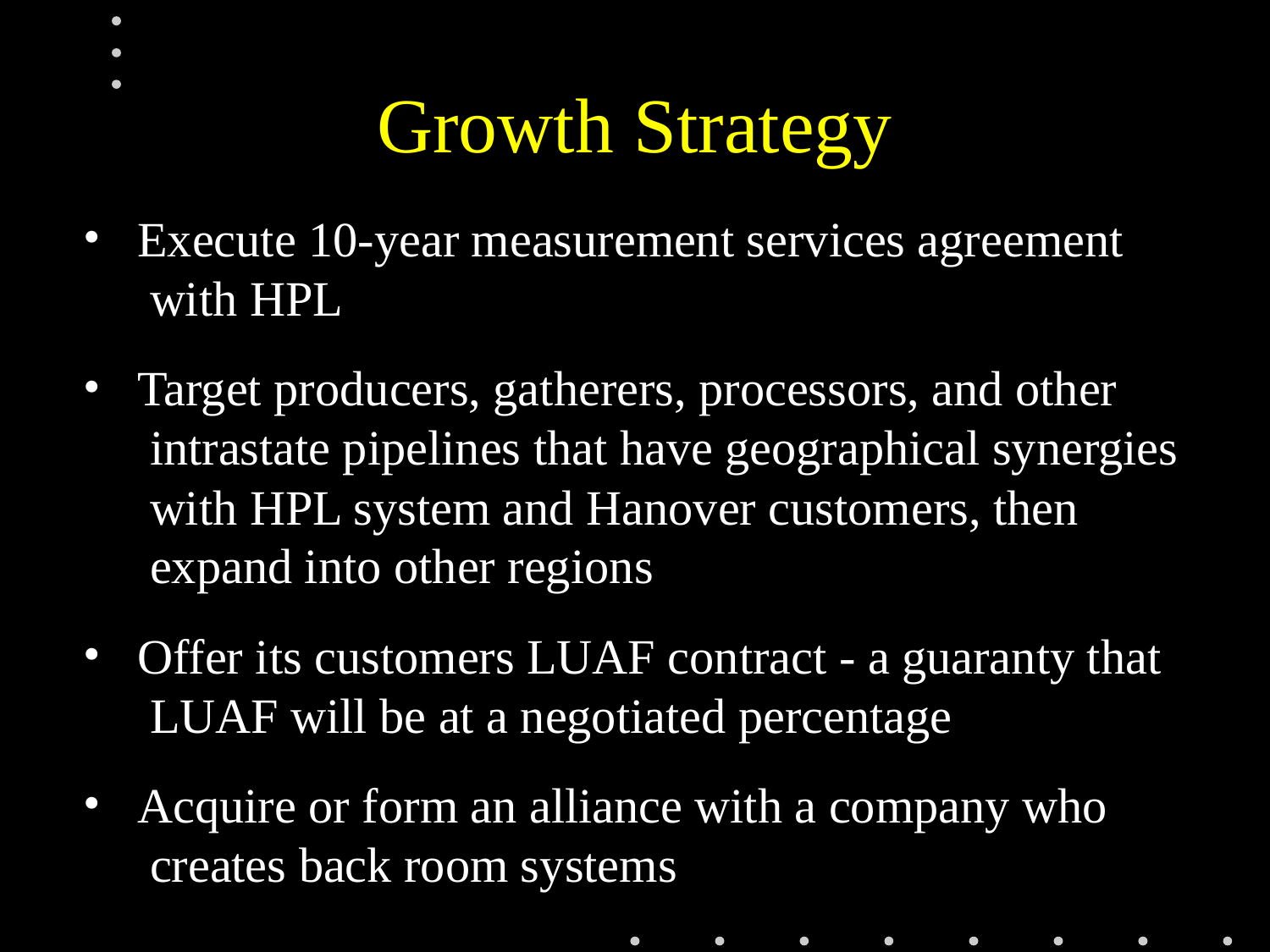

# Growth Strategy
  Execute 10-year measurement services agreement
   with HPL
  Target producers, gatherers, processors, and other
   intrastate pipelines that have geographical synergies
   with HPL system and Hanover customers, then
   expand into other regions
  Offer its customers LUAF contract - a guaranty that
   LUAF will be at a negotiated percentage
  Acquire or form an alliance with a company who
   creates back room systems